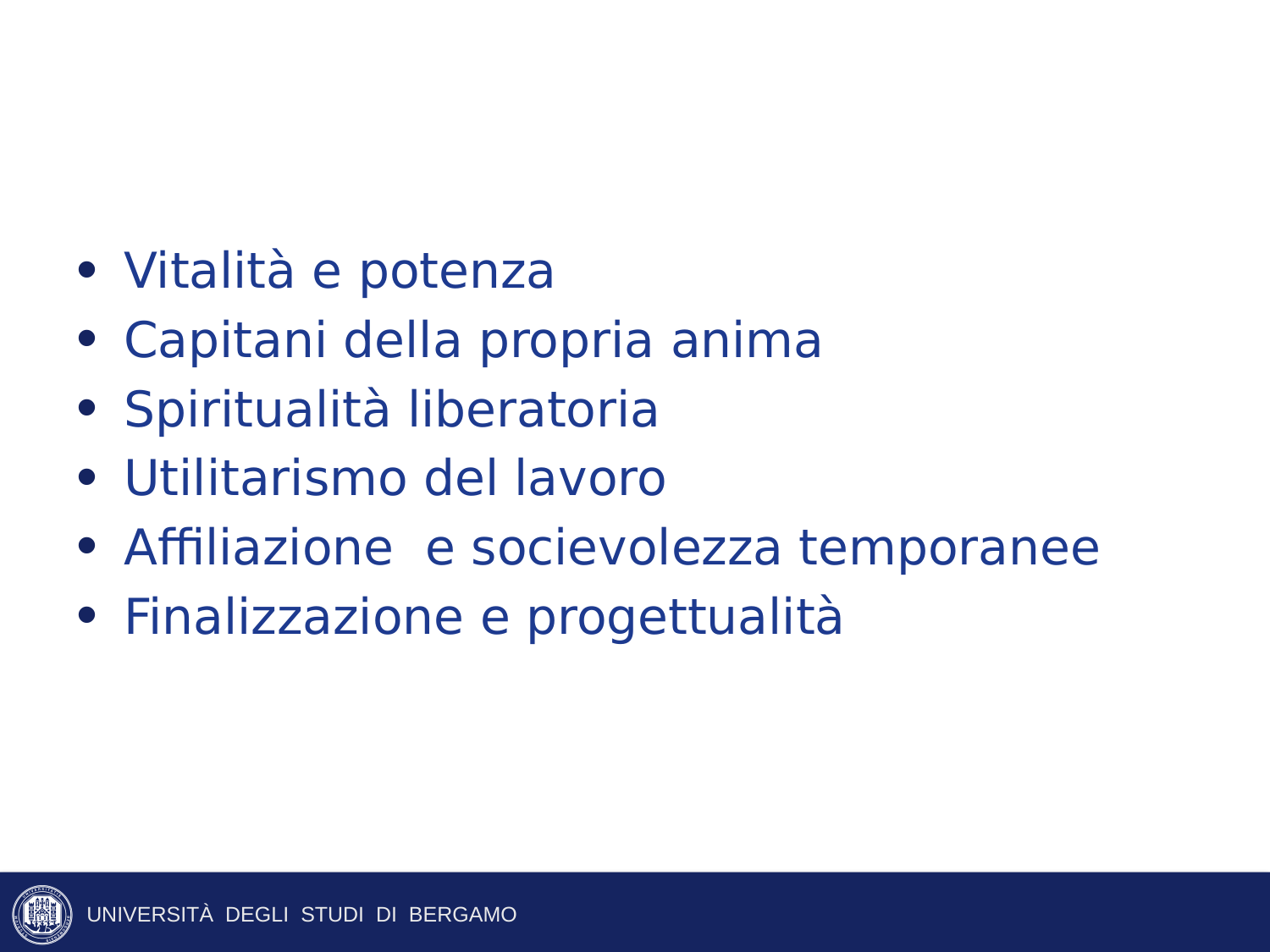

Vitalità e potenza
Capitani della propria anima
Spiritualità liberatoria
Utilitarismo del lavoro
Affiliazione  e socievolezza temporanee
Finalizzazione e progettualità